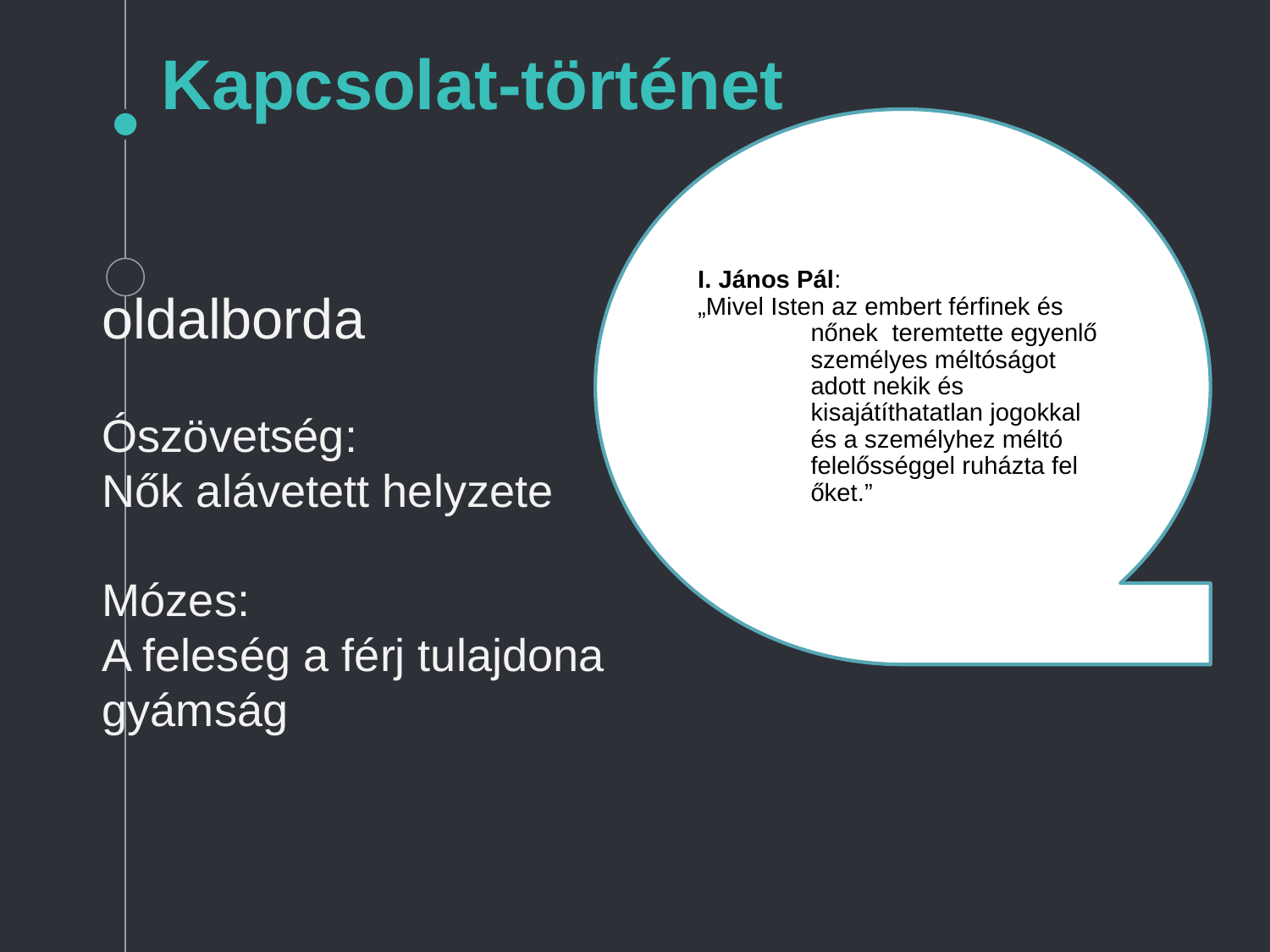

# Kapcsolat-történet
I. János Pál:
„Mivel Isten az embert férfinek és nőnek  teremtette egyenlő személyes méltóságot adott nekik és kisajátíthatatlan jogokkal és a személyhez méltó  felelősséggel ruházta fel őket.”

oldalborda

Ószövetség:
Nők alávetett helyzete

Mózes:
A feleség a férj tulajdona
gyámság